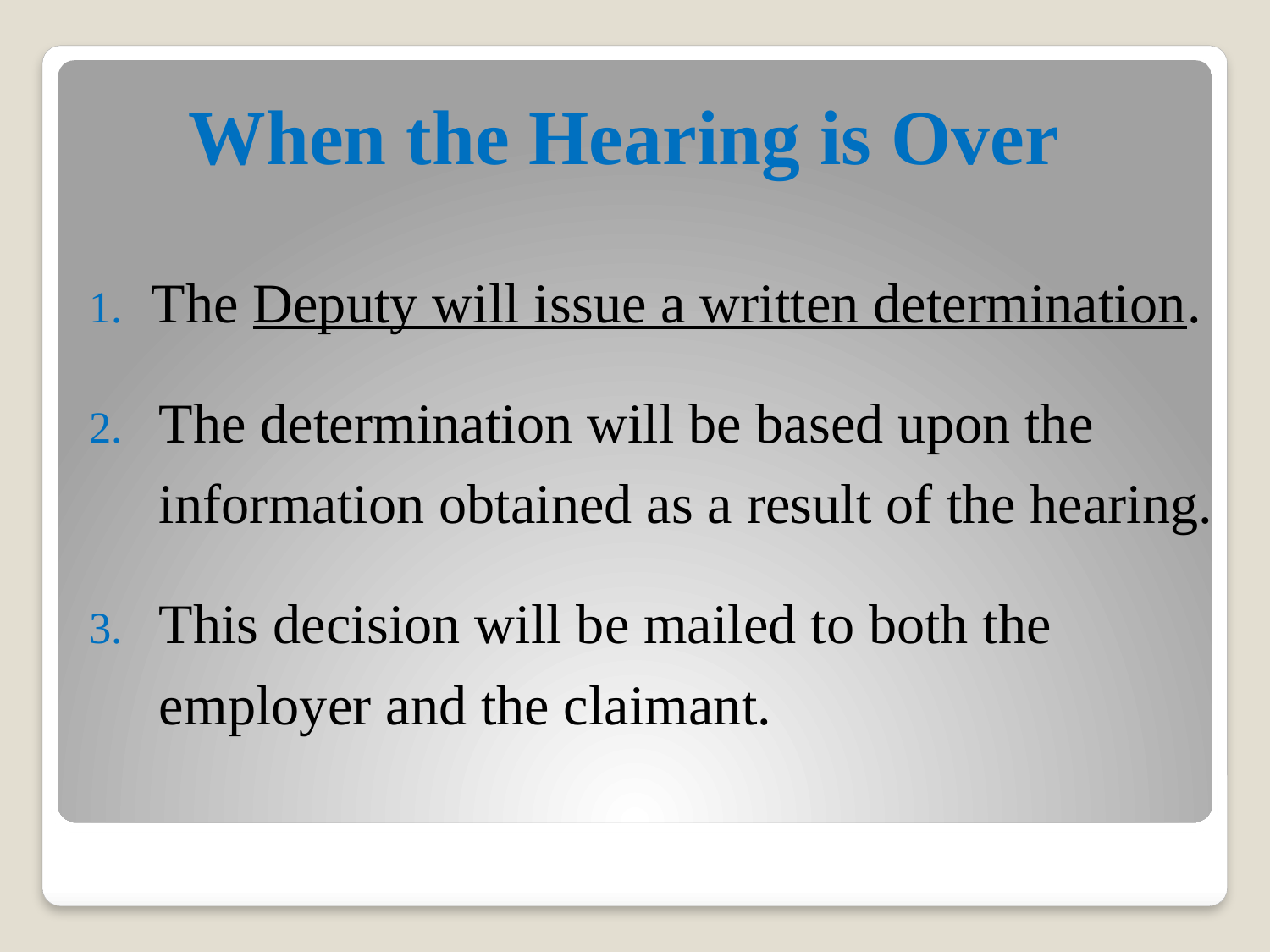

# When the Hearing is Over

The Deputy will issue a written determination.

The determination will be based upon the information obtained as a result of the hearing.

This decision will be mailed to both the employer and the claimant.